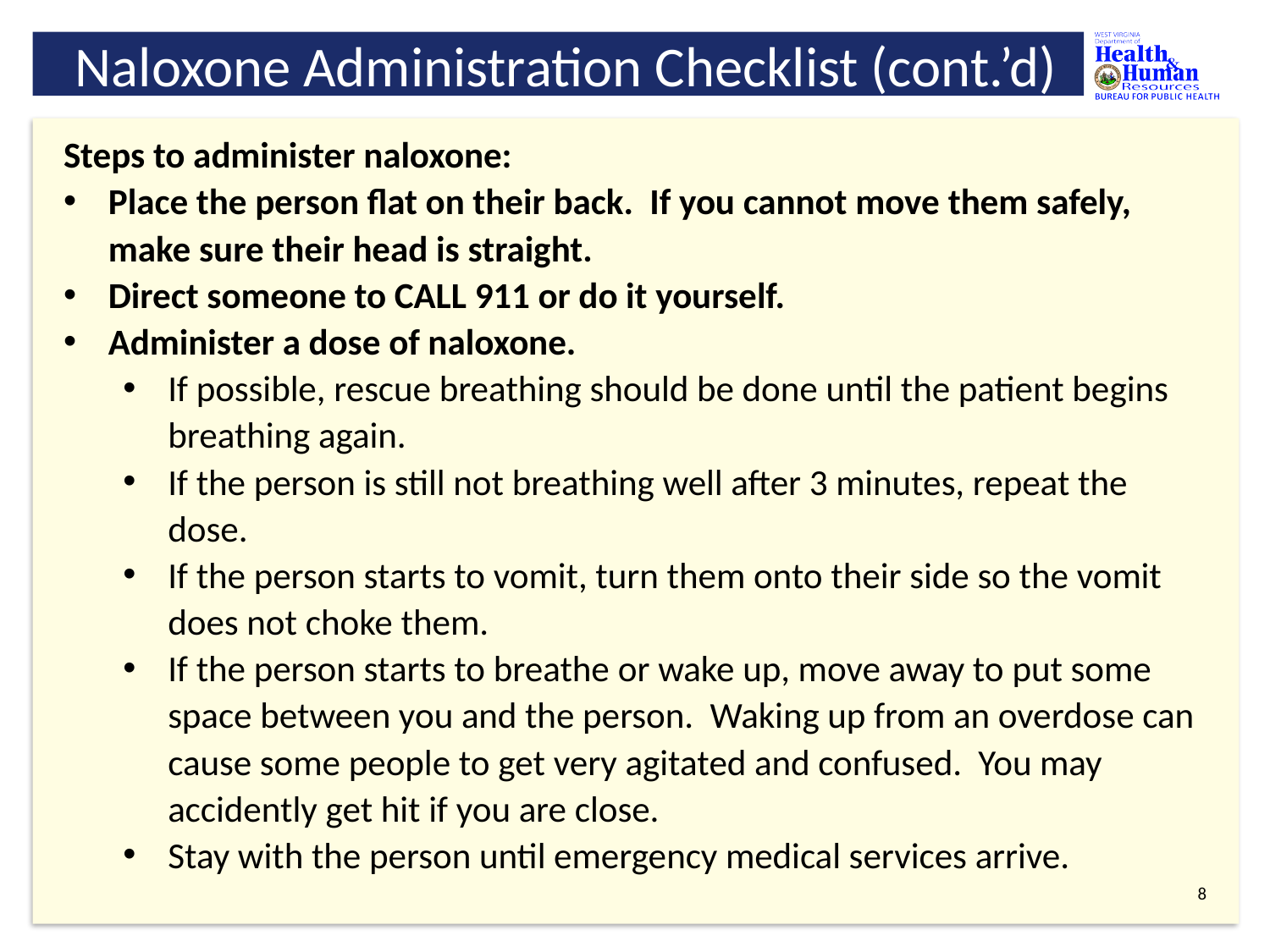

# Naloxone Administration Checklist (cont.’d)
Steps to administer naloxone:
Place the person flat on their back.  If you cannot move them safely, make sure their head is straight.
Direct someone to CALL 911 or do it yourself.
Administer a dose of naloxone.
If possible, rescue breathing should be done until the patient begins breathing again.
If the person is still not breathing well after 3 minutes, repeat the dose.
If the person starts to vomit, turn them onto their side so the vomit does not choke them.
If the person starts to breathe or wake up, move away to put some space between you and the person.  Waking up from an overdose can cause some people to get very agitated and confused.  You may accidently get hit if you are close.
Stay with the person until emergency medical services arrive.

8